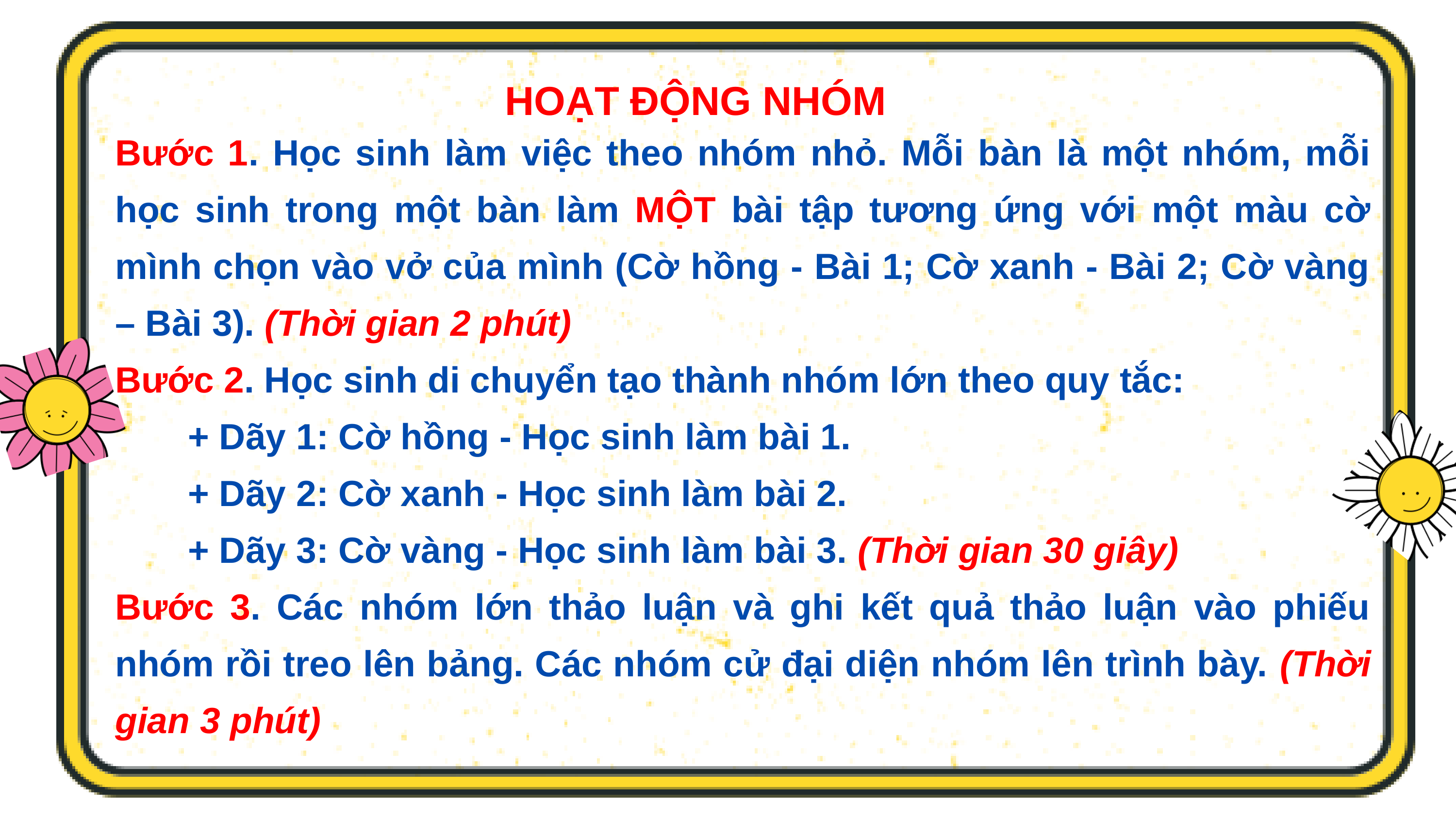

HOẠT ĐỘNG NHÓM
Bước 1. Học sinh làm việc theo nhóm nhỏ. Mỗi bàn là một nhóm, mỗi học sinh trong một bàn làm MỘT bài tập tương ứng với một màu cờ mình chọn vào vở của mình (Cờ hồng - Bài 1; Cờ xanh - Bài 2; Cờ vàng – Bài 3). (Thời gian 2 phút)
Bước 2. Học sinh di chuyển tạo thành nhóm lớn theo quy tắc:
	+ Dãy 1: Cờ hồng - Học sinh làm bài 1.
	+ Dãy 2: Cờ xanh - Học sinh làm bài 2.
	+ Dãy 3: Cờ vàng - Học sinh làm bài 3. (Thời gian 30 giây)
Bước 3. Các nhóm lớn thảo luận và ghi kết quả thảo luận vào phiếu nhóm rồi treo lên bảng. Các nhóm cử đại diện nhóm lên trình bày. (Thời gian 3 phút)